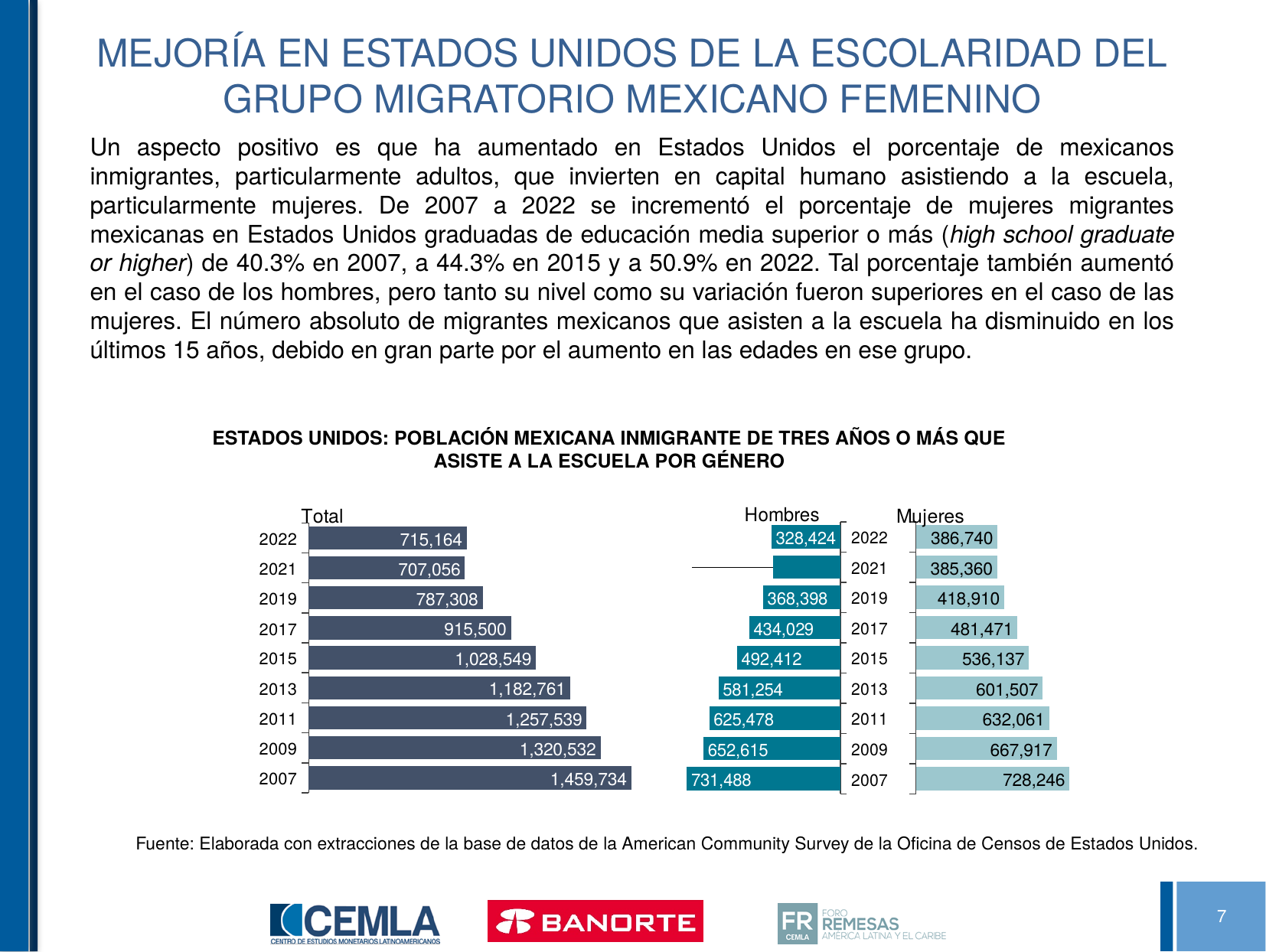

# MEJORÍA EN ESTADOS UNIDOS DE LA ESCOLARIDAD DEL GRUPO MIGRATORIO MEXICANO FEMENINO
Un aspecto positivo es que ha aumentado en Estados Unidos el porcentaje de mexicanos inmigrantes, particularmente adultos, que invierten en capital humano asistiendo a la escuela, particularmente mujeres. De 2007 a 2022 se incrementó el porcentaje de mujeres migrantes mexicanas en Estados Unidos graduadas de educación media superior o más (high school graduate or higher) de 40.3% en 2007, a 44.3% en 2015 y a 50.9% en 2022. Tal porcentaje también aumentó en el caso de los hombres, pero tanto su nivel como su variación fueron superiores en el caso de las mujeres. El número absoluto de migrantes mexicanos que asisten a la escuela ha disminuido en los últimos 15 años, debido en gran parte por el aumento en las edades en ese grupo.
ESTADOS UNIDOS: POBLACIÓN MEXICANA INMIGRANTE DE TRES AÑOS O MÁS QUE ASISTE A LA ESCUELA POR GÉNERO

### Chart:

| Category | Mujeres |
|---|---|
| 2007 | 728246.0 |
| 2009 | 667917.0 |
| 2011 | 632061.0 |
| 2013 | 601507.0 |
| 2015 | 536137.0 |
| 2017 | 481471.0 |
| 2019 | 418910.0 |
| 2021 | 385360.0 |
| 2022 | 386740.0 |

### Chart:

| Category | Hombres |
|---|---|
| 2007 | 731488.0 |
| 2009 | 652615.0 |
| 2011 | 625478.0 |
| 2013 | 581254.0 |
| 2015 | 492412.0 |
| 2017 | 434029.0 |
| 2019 | 368398.0 |
| 2021 | 321696.0 |
| 2022 | 328424.0 |

### Chart:

| Category | Total |
|---|---|
| 2007 | 1459734.0 |
| 2009 | 1320532.0 |
| 2011 | 1257539.0 |
| 2013 | 1182761.0 |
| 2015 | 1028549.0 |
| 2017 | 915500.0 |
| 2019 | 787308.0 |
| 2021 | 707056.0 |
| 2022 | 715164.0 |
Fuente: Elaborada con extracciones de la base de datos de la American Community Survey de la Oficina de Censos de Estados Unidos.
7